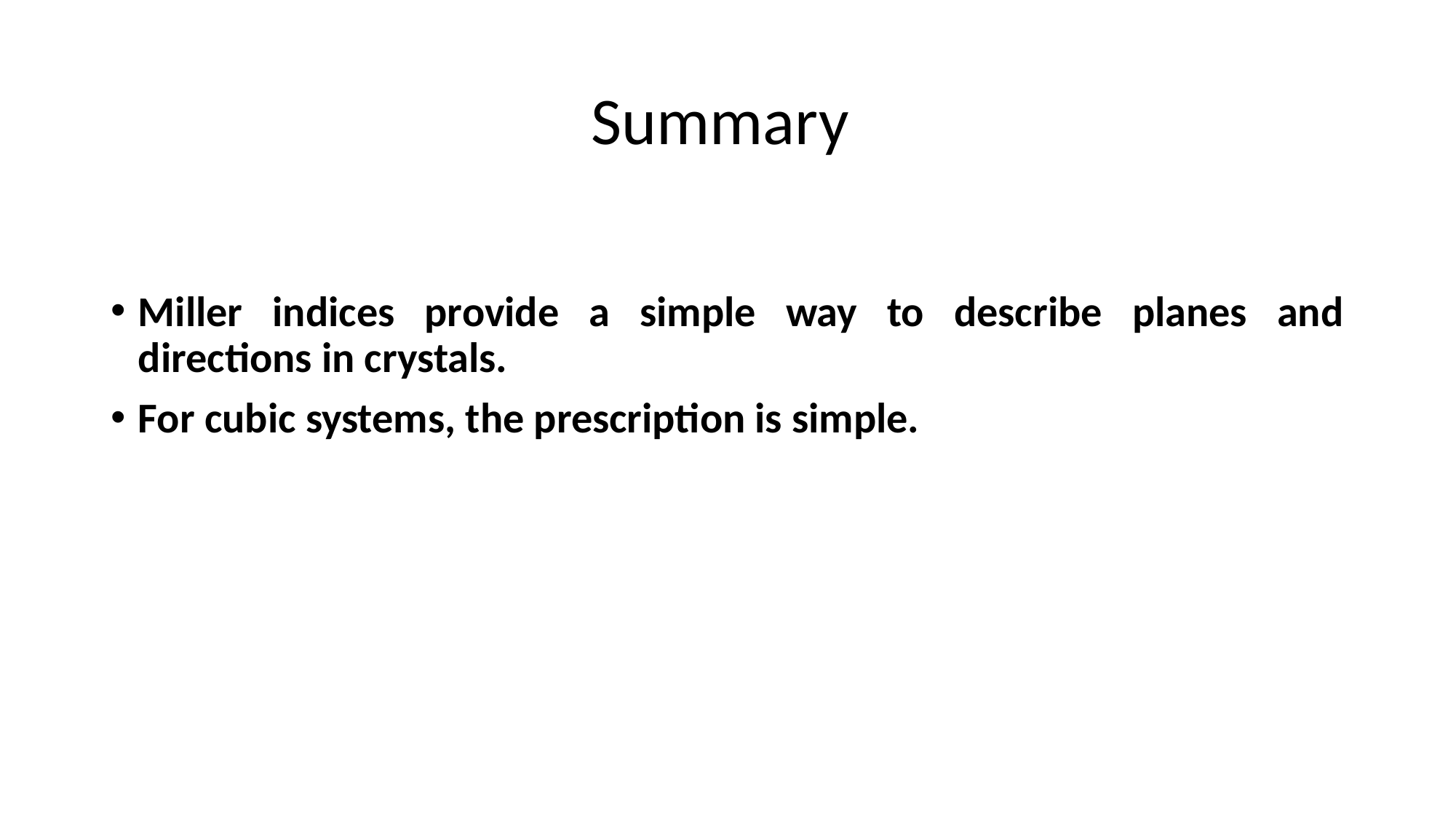

# Summary

Miller indices provide a simple way to describe planes and directions in crystals.
For cubic systems, the prescription is simple.